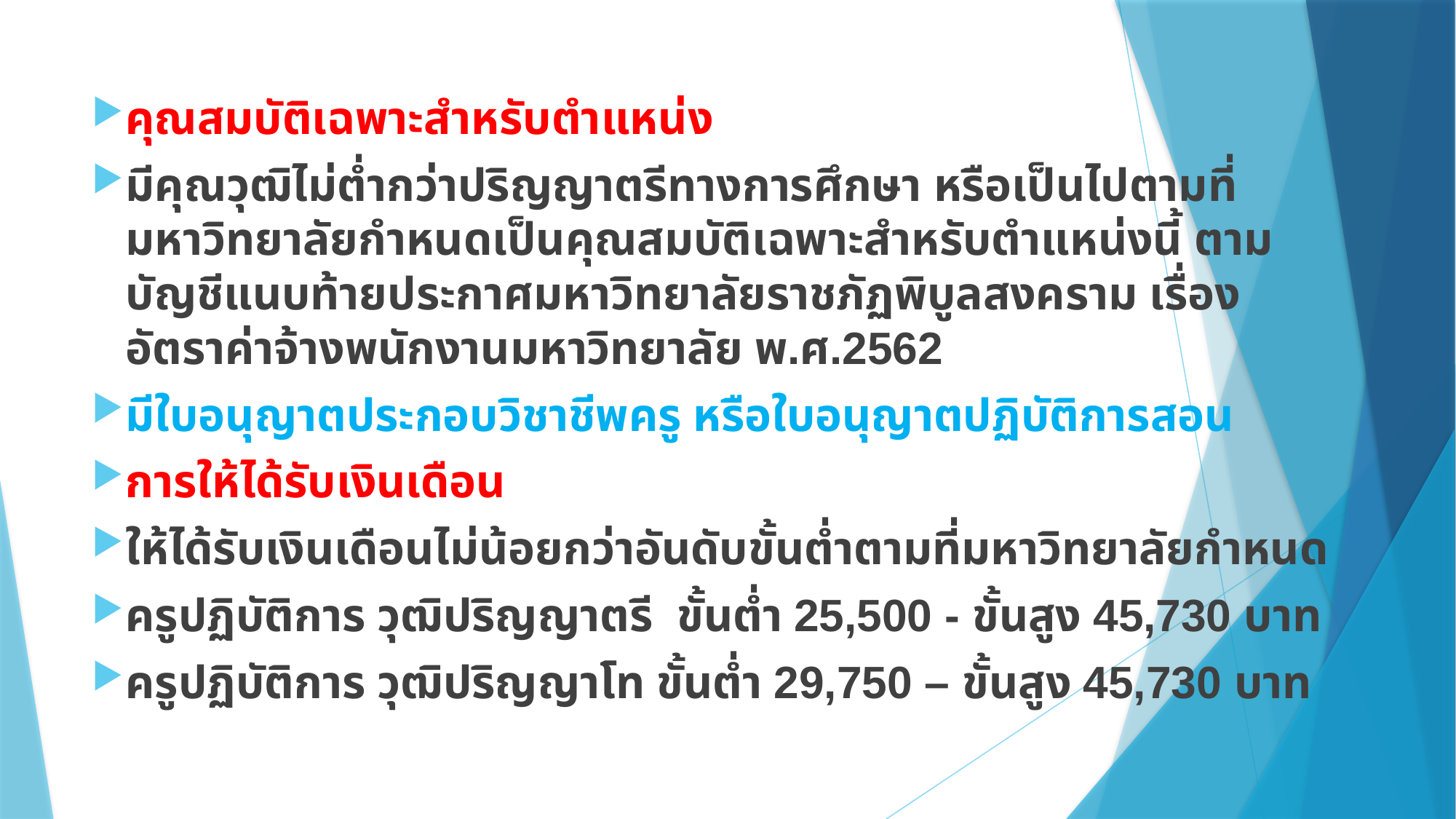

คุณสมบัติเฉพาะสำหรับตำแหน่ง
มีคุณวุฒิไม่ต่ำกว่าปริญญาตรีทางการศึกษา หรือเป็นไปตามที่มหาวิทยาลัยกำหนดเป็นคุณสมบัติเฉพาะสำหรับตำแหน่งนี้ ตามบัญชีแนบท้ายประกาศมหาวิทยาลัยราชภัฏพิบูลสงคราม เรื่อง อัตราค่าจ้างพนักงานมหาวิทยาลัย พ.ศ.2562
มีใบอนุญาตประกอบวิชาชีพครู หรือใบอนุญาตปฏิบัติการสอน
การให้ได้รับเงินเดือน
ให้ได้รับเงินเดือนไม่น้อยกว่าอันดับขั้นต่ำตามที่มหาวิทยาลัยกำหนด
ครูปฏิบัติการ วุฒิปริญญาตรี  ขั้นต่ำ 25,500 - ขั้นสูง 45,730 บาท
ครูปฏิบัติการ วุฒิปริญญาโท ขั้นต่ำ 29,750 – ขั้นสูง 45,730 บาท